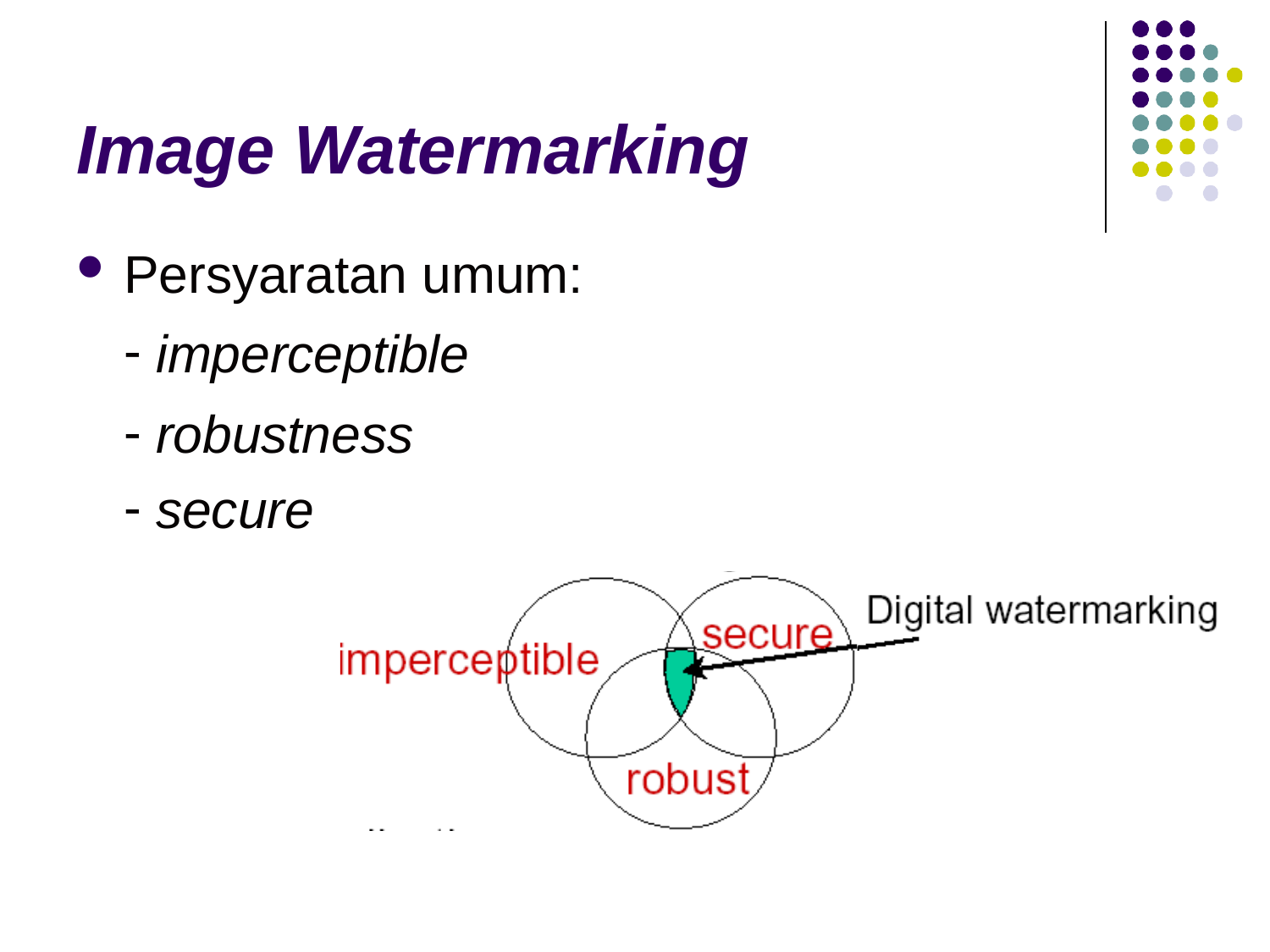

# Image Watermarking
Persyaratan umum:
imperceptible
robustness
secure